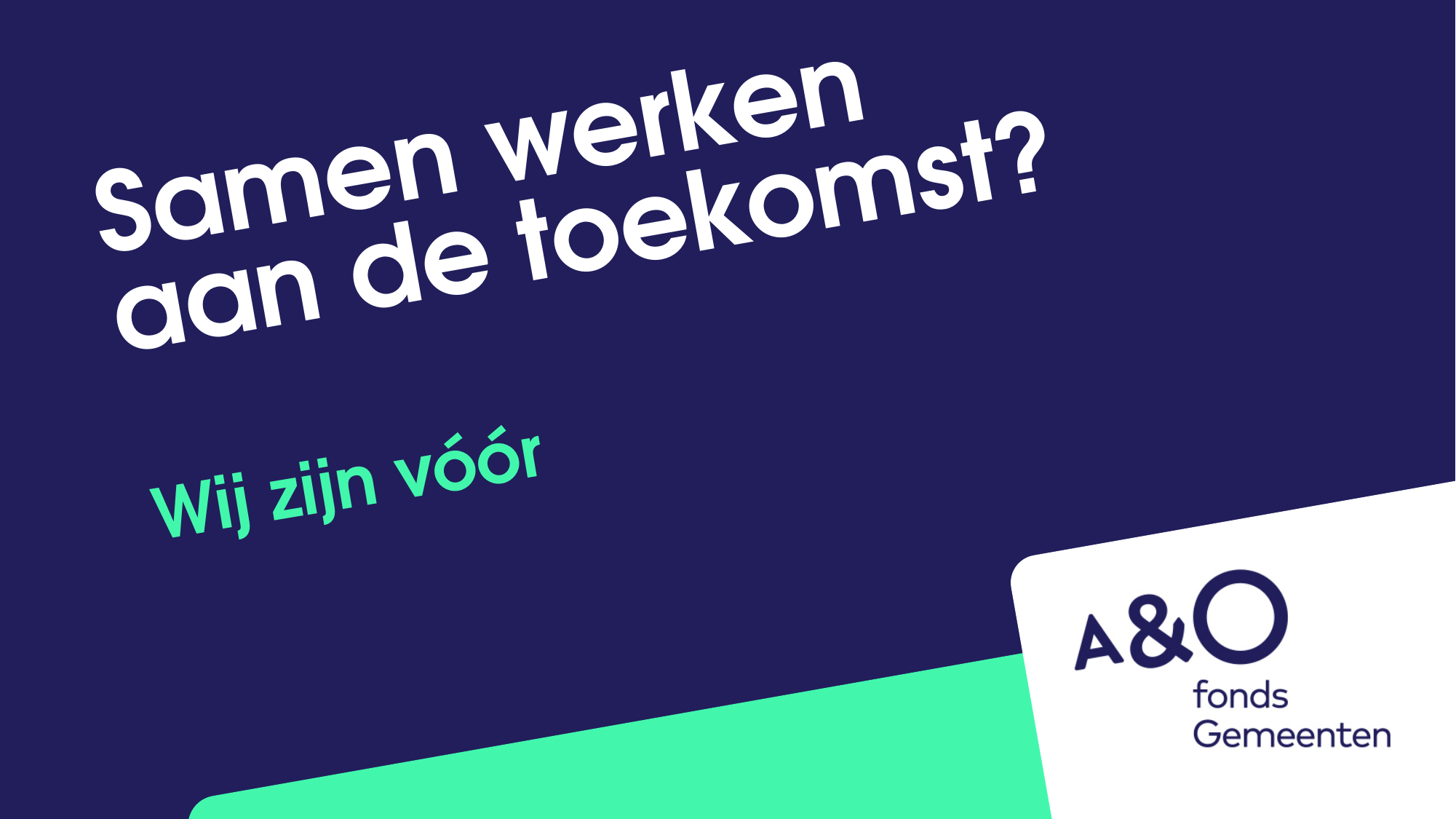

Samen werken aan de toekomst?
Wij zijn vóór